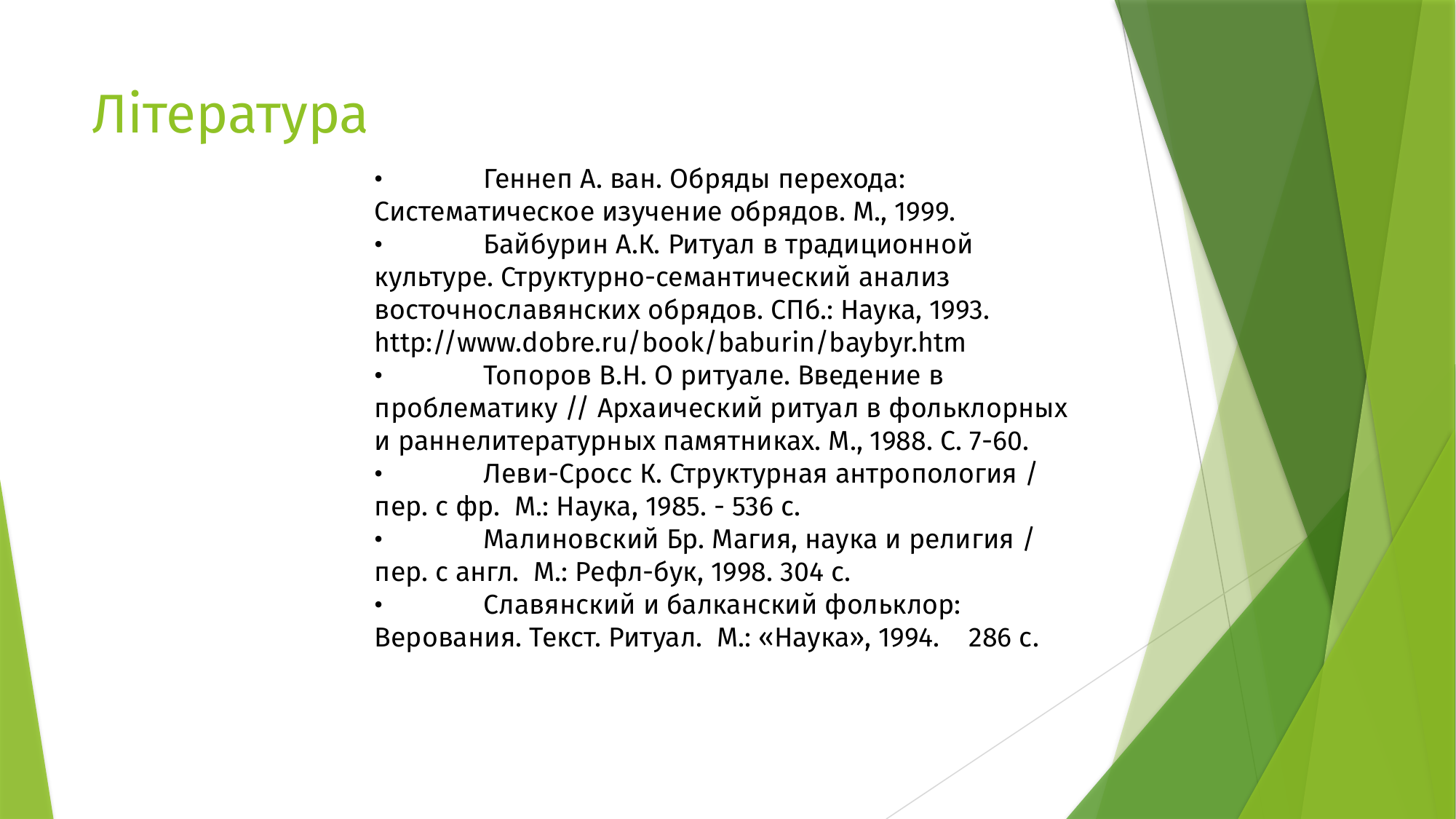

# Література
•	Геннеп А. ван. Обряды перехода: Систематическое изучение обрядов. М., 1999.
•	Байбурин А.К. Ритуал в традиционной культуре. Структурно-семантический анализ восточнославянских обрядов. СПб.: Наука, 1993. http://www.dobre.ru/book/baburin/baybyr.htm
•	Топоров В.Н. О ритуале. Введение в проблематику // Архаический ритуал в фольклорных и раннелитературных памятниках. М., 1988. С. 7-60.
•	Леви-Сросc К. Структурная антропология / пер. с фр.  М.: Наука, 1985. - 536 с.
•	Малиновский Бр. Магия, наука и религия / пер. с англ.  М.: Рефл-бук, 1998. 304 с.
•	Славянский и балканский фольклор: Верования. Текст. Ритуал.  М.: «Наука», 1994.    286 с.